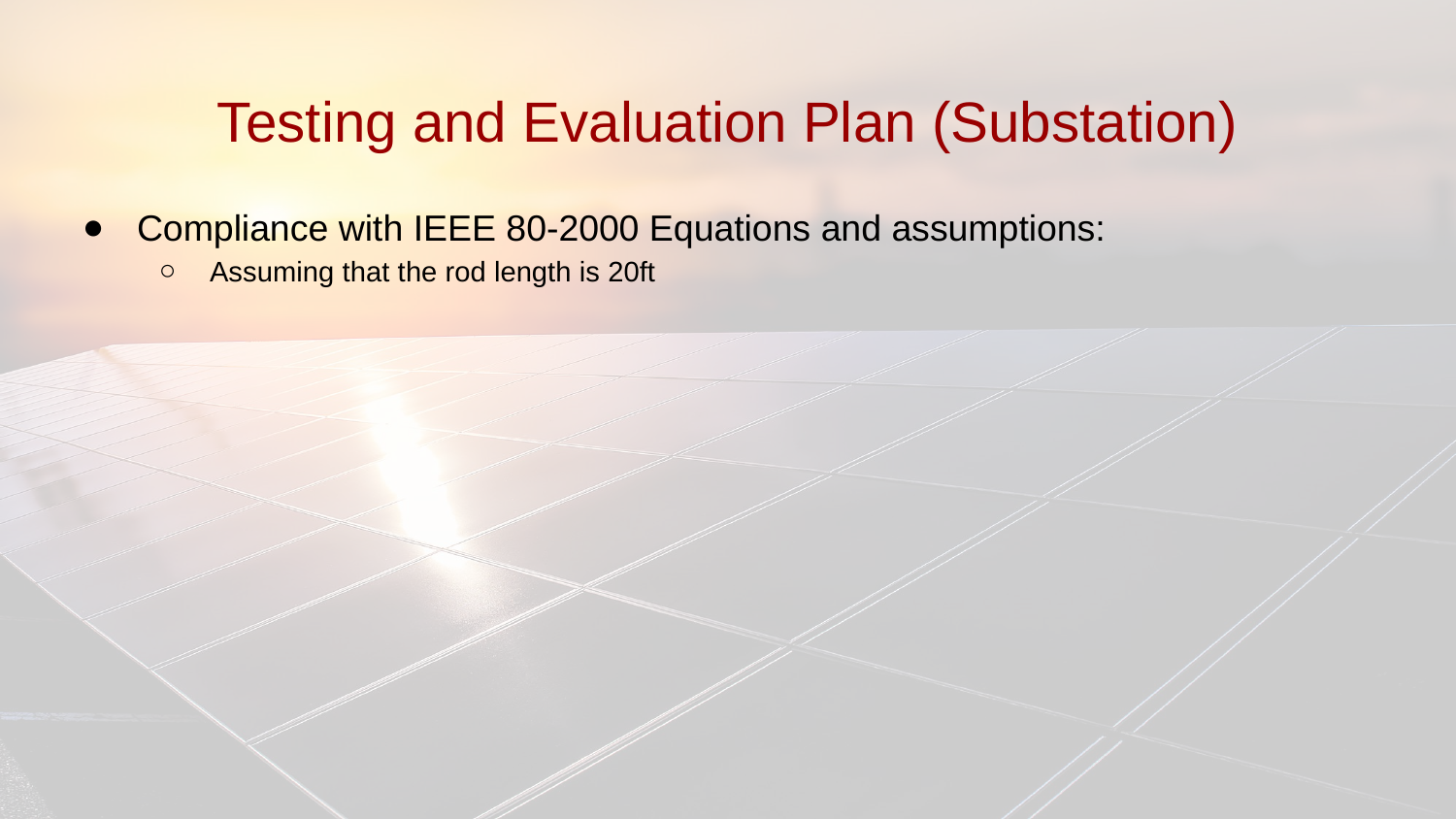

# Testing and Evaluation Plan (Substation)
Compliance with IEEE 80-2000 Equations and assumptions:
Assuming that the rod length is 20ft